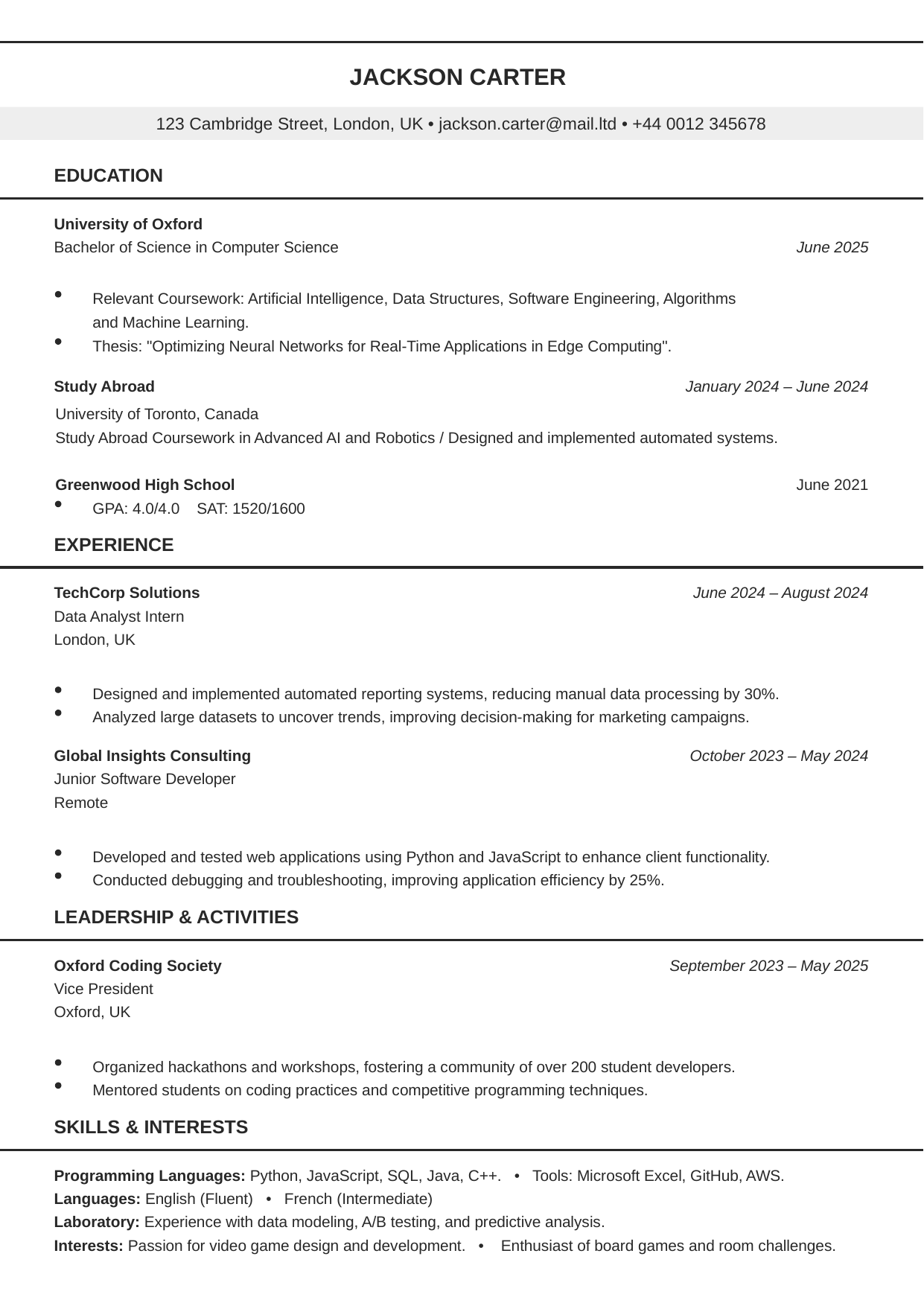

JACKSON CARTER

123 Cambridge Street, London, UK • jackson.carter@mail.ltd • +44 0012 345678
EDUCATION
University of Oxford
Bachelor of Science in Computer Science
 June 2025
Relevant Coursework: Artificial Intelligence, Data Structures, Software Engineering, Algorithms
and Machine Learning.

Thesis: "Optimizing Neural Networks for Real-Time Applications in Edge Computing".

 January 2024 – June 2024
Study Abroad
University of Toronto, Canada
Study Abroad Coursework in Advanced AI and Robotics / Designed and implemented automated systems.
Greenwood High School
June 2021
GPA: 4.0/4.0    SAT: 1520/1600

EXPERIENCE
TechCorp Solutions
June 2024 – August 2024
Data Analyst Intern
London, UK
Designed and implemented automated reporting systems, reducing manual data processing by 30%.

Analyzed large datasets to uncover trends, improving decision-making for marketing campaigns.

Global Insights Consulting
October 2023 – May 2024
Junior Software Developer
Remote
Developed and tested web applications using Python and JavaScript to enhance client functionality.

Conducted debugging and troubleshooting, improving application efficiency by 25%.

LEADERSHIP & ACTIVITIES
Oxford Coding Society
September 2023 – May 2025
Vice President
Oxford, UK
Organized hackathons and workshops, fostering a community of over 200 student developers.

Mentored students on coding practices and competitive programming techniques.

SKILLS & INTERESTS
Programming Languages: Python, JavaScript, SQL, Java, C++.   •   Tools: Microsoft Excel, GitHub, AWS.
Languages: English (Fluent)   •   French (Intermediate)
Laboratory: Experience with data modeling, A/B testing, and predictive analysis.
Interests: Passion for video game design and development.   •    Enthusiast of board games and room challenges.